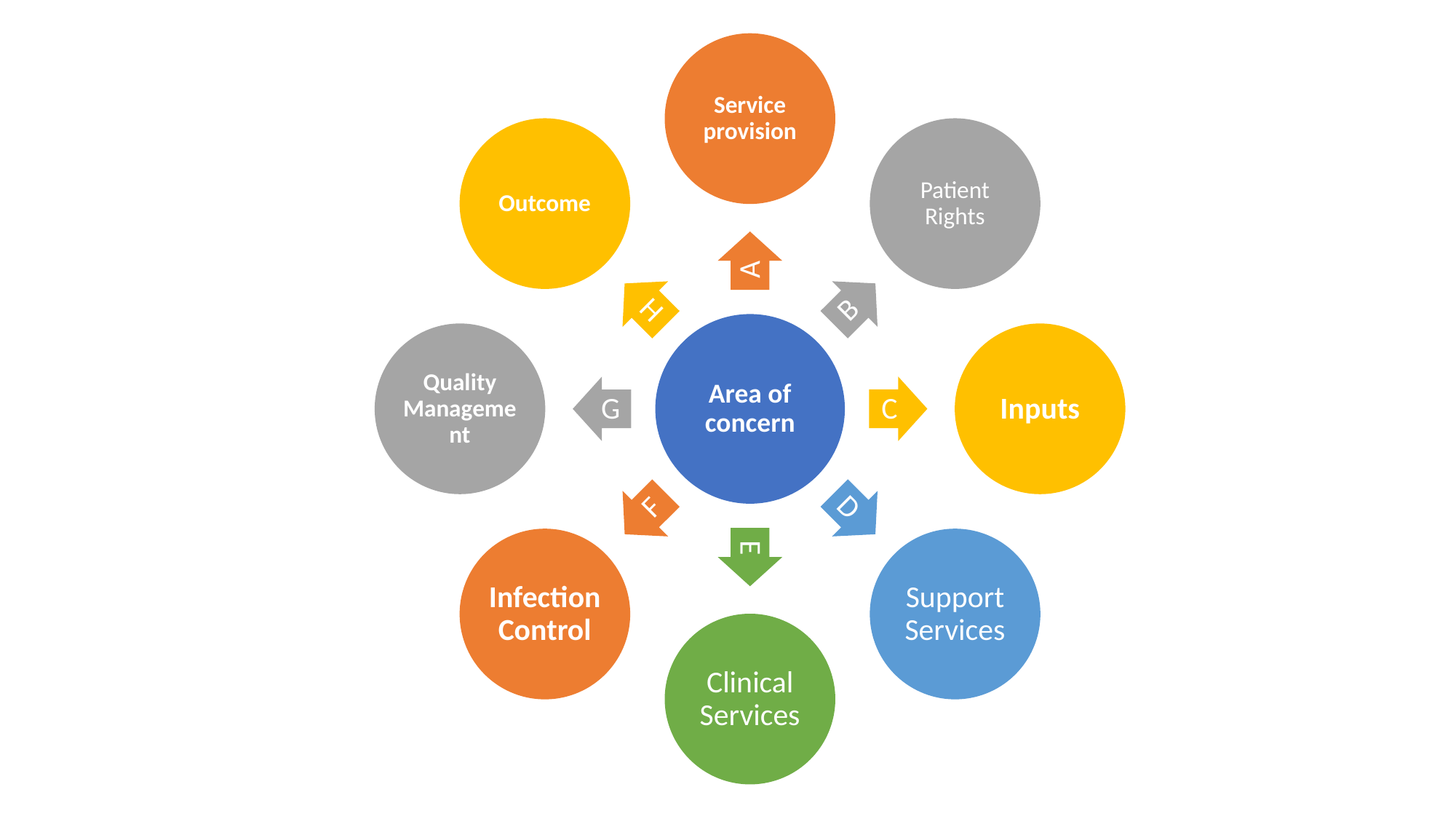

Area of concern
A
Service provision
B
Patient Rights
C
Inputs
D
Support Services
E
Clinical Services
F
Infection Control
G
Quality Management
H
Outcome